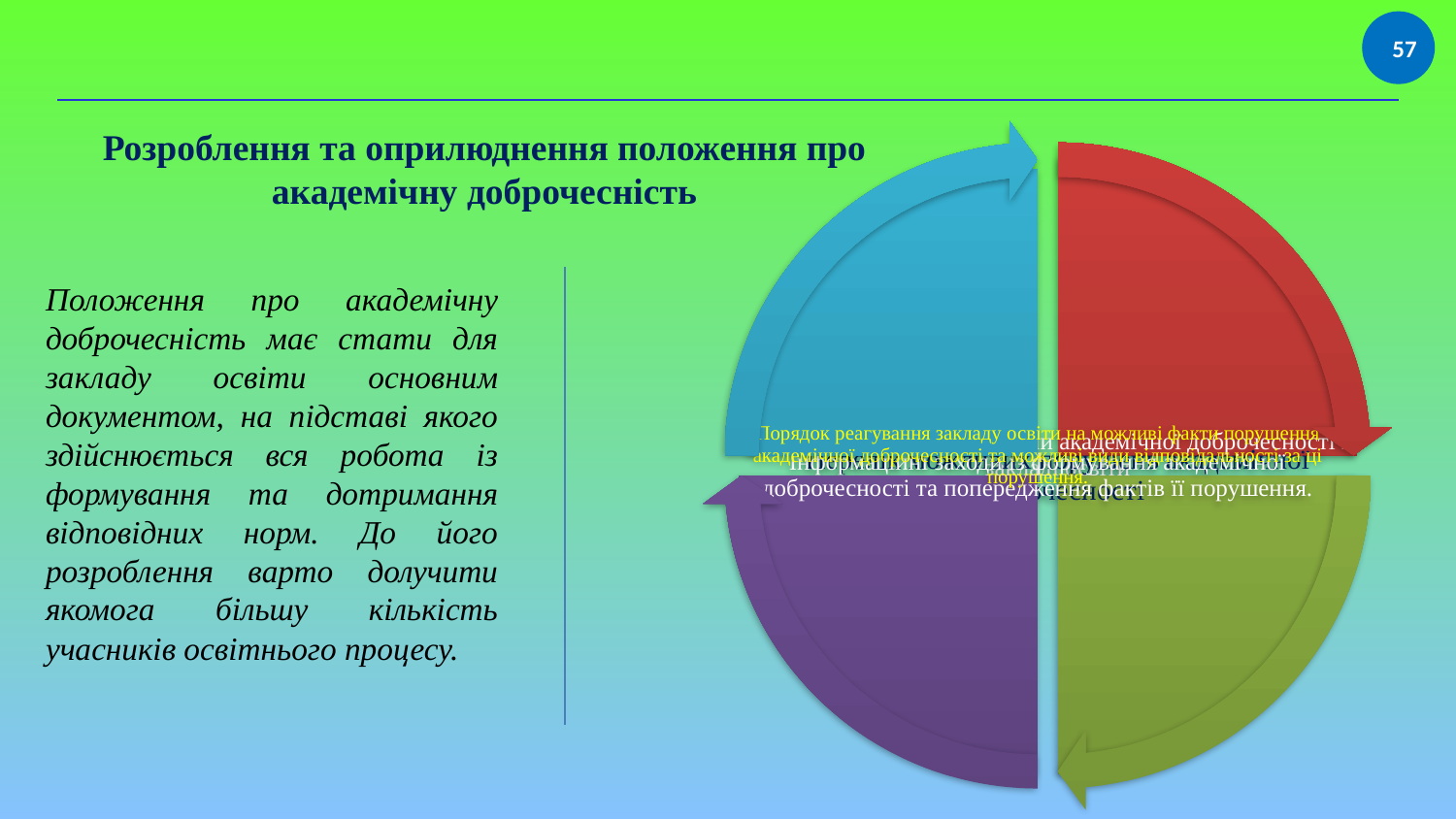

57
Правові та етичні принципи академічної доброчесності в закладі освіти
Перелік можливих порушень академічної доброчесності
Інформаційні заходи із формування академічної доброчесності та попередження фактів її порушення.
Порядок реагування закладу освіти на можливі факти порушення академічної доброчесності та можливі види відповідальності за ці порушення.
Розроблення та оприлюднення положення про академічну доброчесність
Положення про академічну доброчесність має стати для закладу освіти основним документом, на підставі якого здійснюється вся робота із формування та дотримання відповідних норм. До його розроблення варто долучити якомога більшу кількість учасників освітнього процесу.